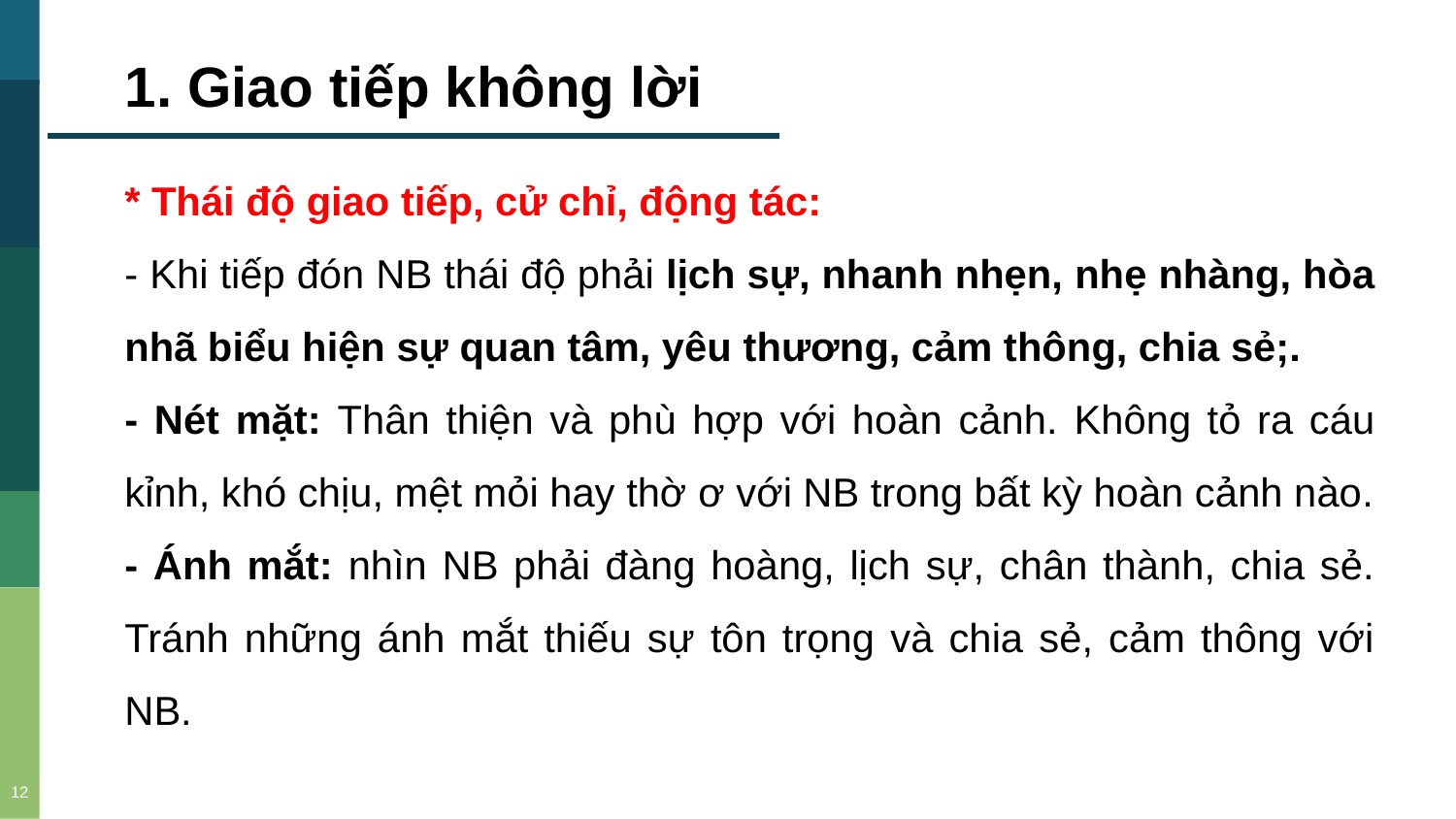

1. Giao tiếp không lời
* Thái độ giao tiếp, cử chỉ, động tác:
- Khi tiếp đón NB thái độ phải lịch sự, nhanh nhẹn, nhẹ nhàng, hòa nhã biểu hiện sự quan tâm, yêu thương, cảm thông, chia sẻ;.
- Nét mặt: Thân thiện và phù hợp với hoàn cảnh. Không tỏ ra cáu kỉnh, khó chịu, mệt mỏi hay thờ ơ với NB trong bất kỳ hoàn cảnh nào.
- Ánh mắt: nhìn NB phải đàng hoàng, lịch sự, chân thành, chia sẻ. Tránh những ánh mắt thiếu sự tôn trọng và chia sẻ, cảm thông với NB.
2014
1996
2008
2009
2008
12